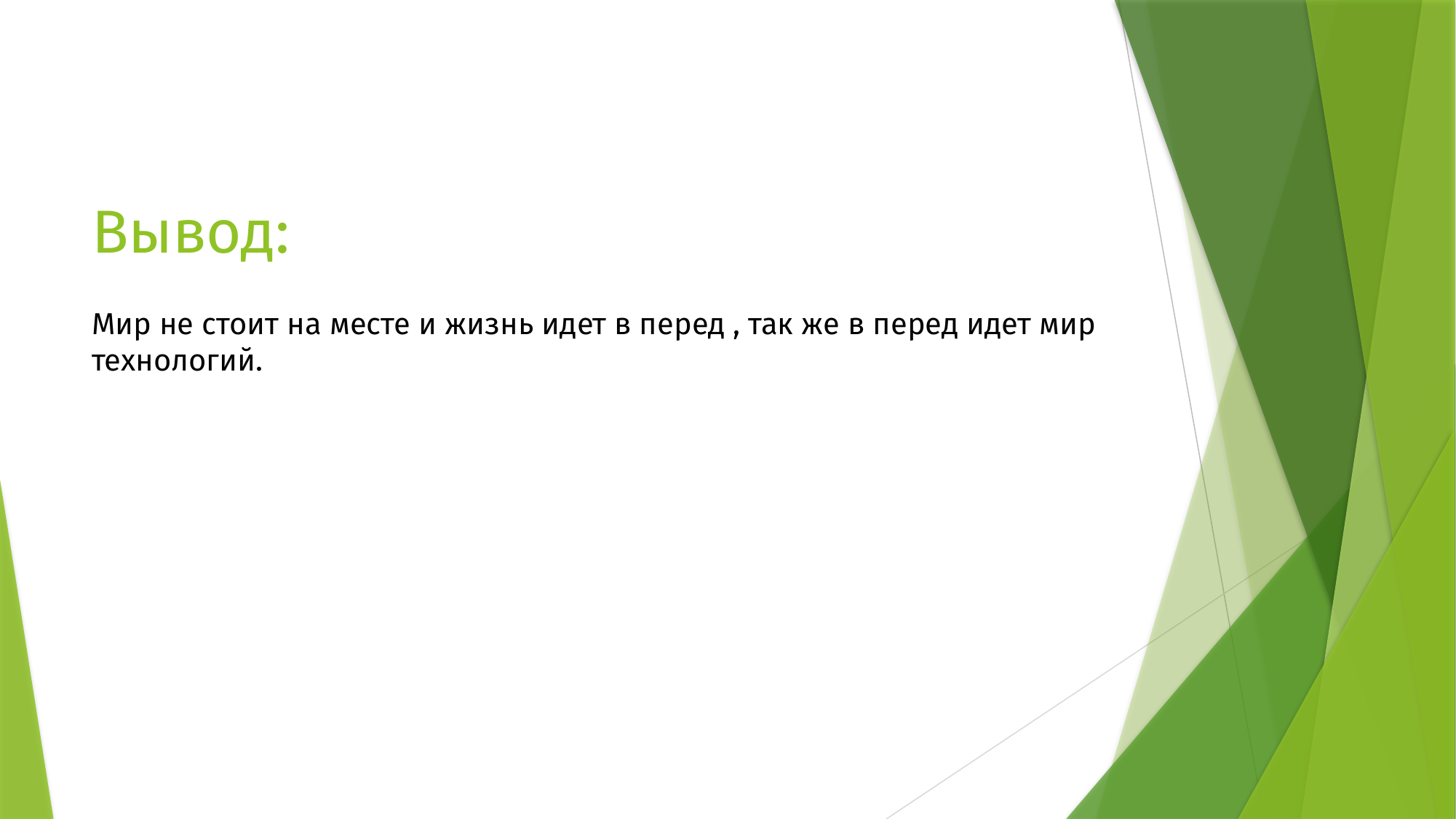

# Вывод:
Мир не стоит на месте и жизнь идет в перед , так же в перед идет мир технологий.